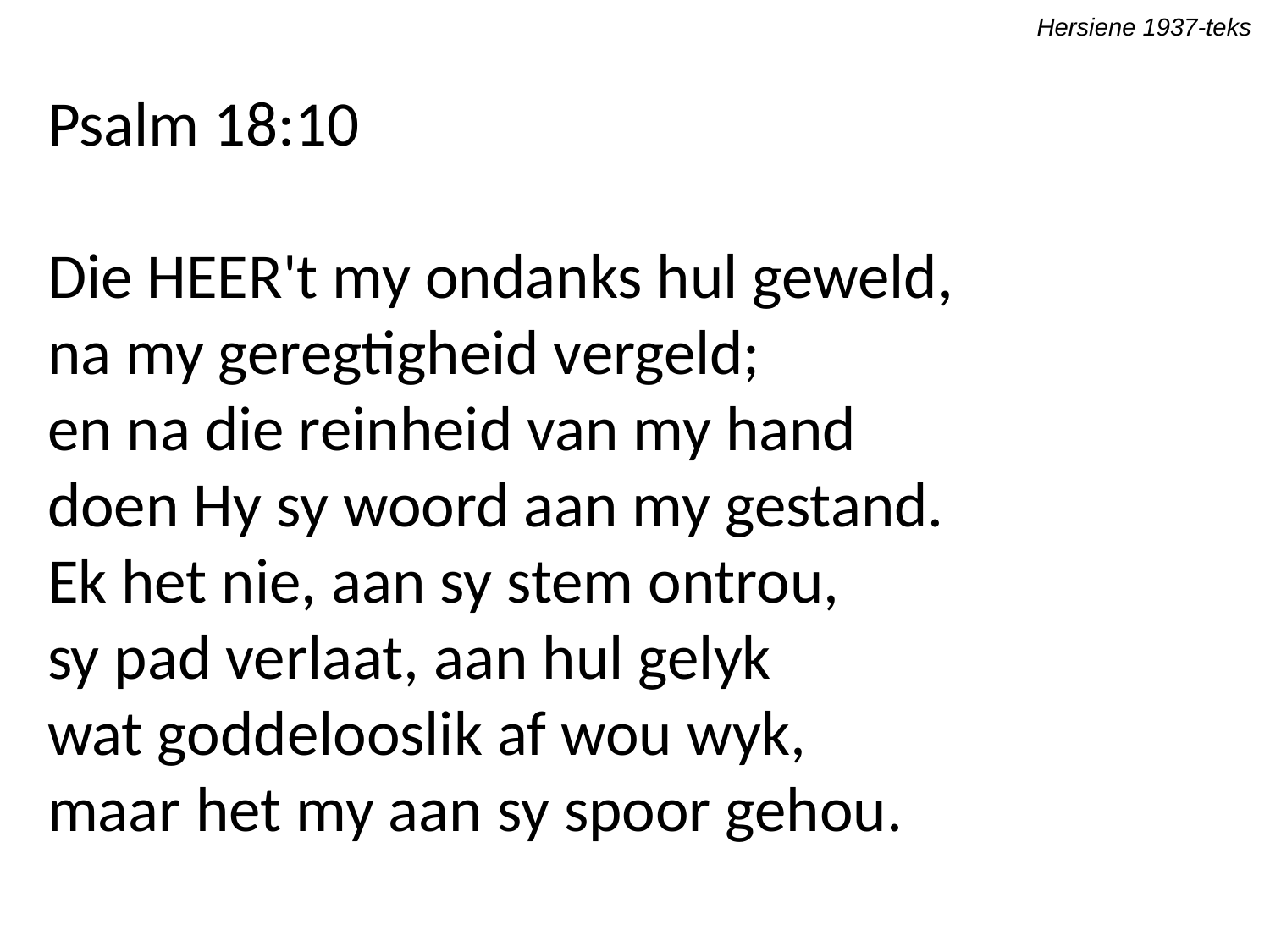

Hersiene 1937-teks
Psalm 18:10

Die Heer't my ondanks hul geweld,
na my geregtigheid vergeld;
en na die reinheid van my hand
doen Hy sy woord aan my gestand.
Ek het nie, aan sy stem ontrou,
sy pad verlaat, aan hul gelyk
wat goddelooslik af wou wyk,
maar het my aan sy spoor gehou.